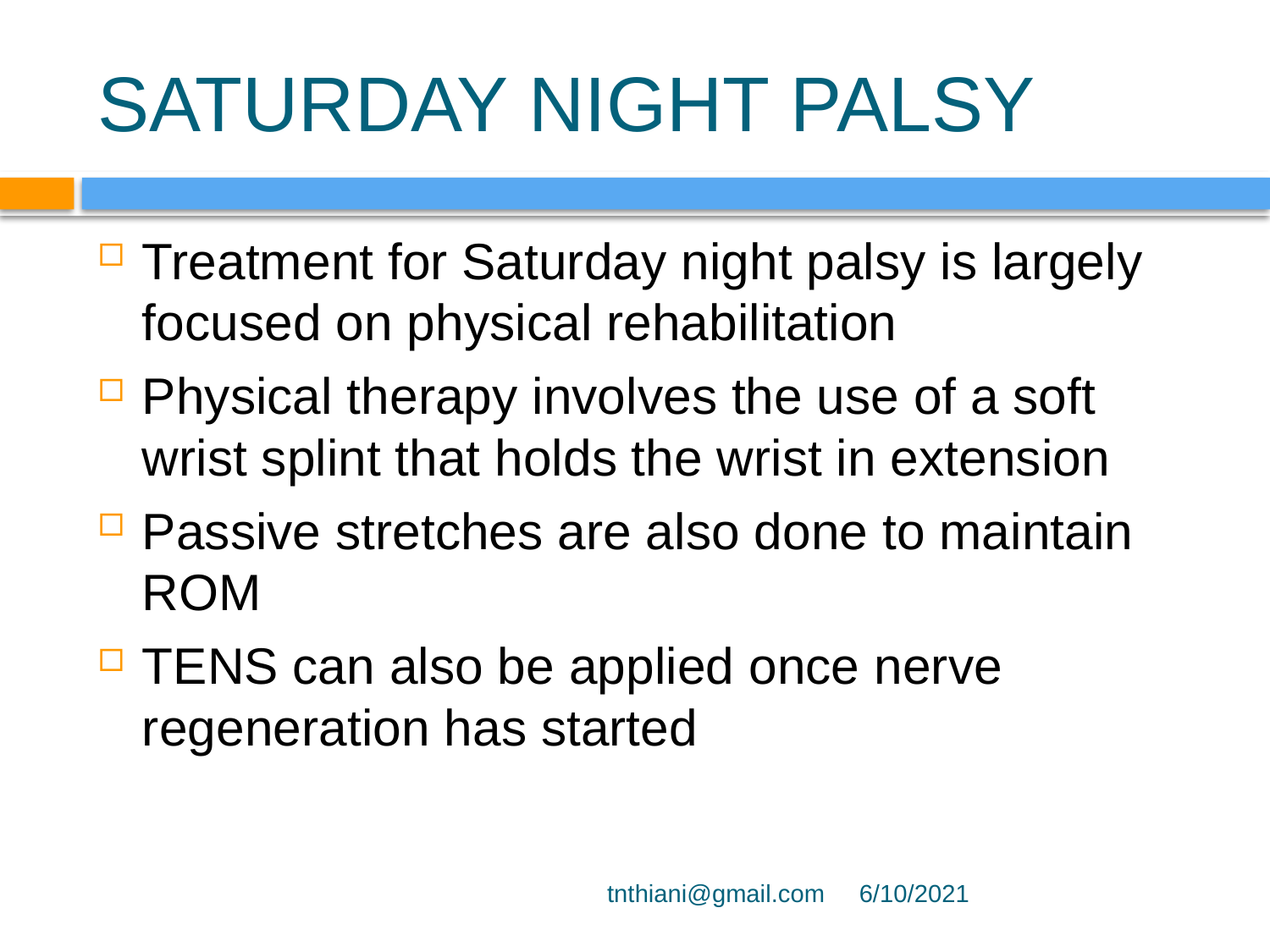

# SATURDAY NIGHT PALSY
Treatment for Saturday night palsy is largely focused on physical rehabilitation
Physical therapy involves the use of a soft wrist splint that holds the wrist in extension
Passive stretches are also done to maintain ROM
TENS can also be applied once nerve regeneration has started
tnthiani@gmail.com
6/10/2021